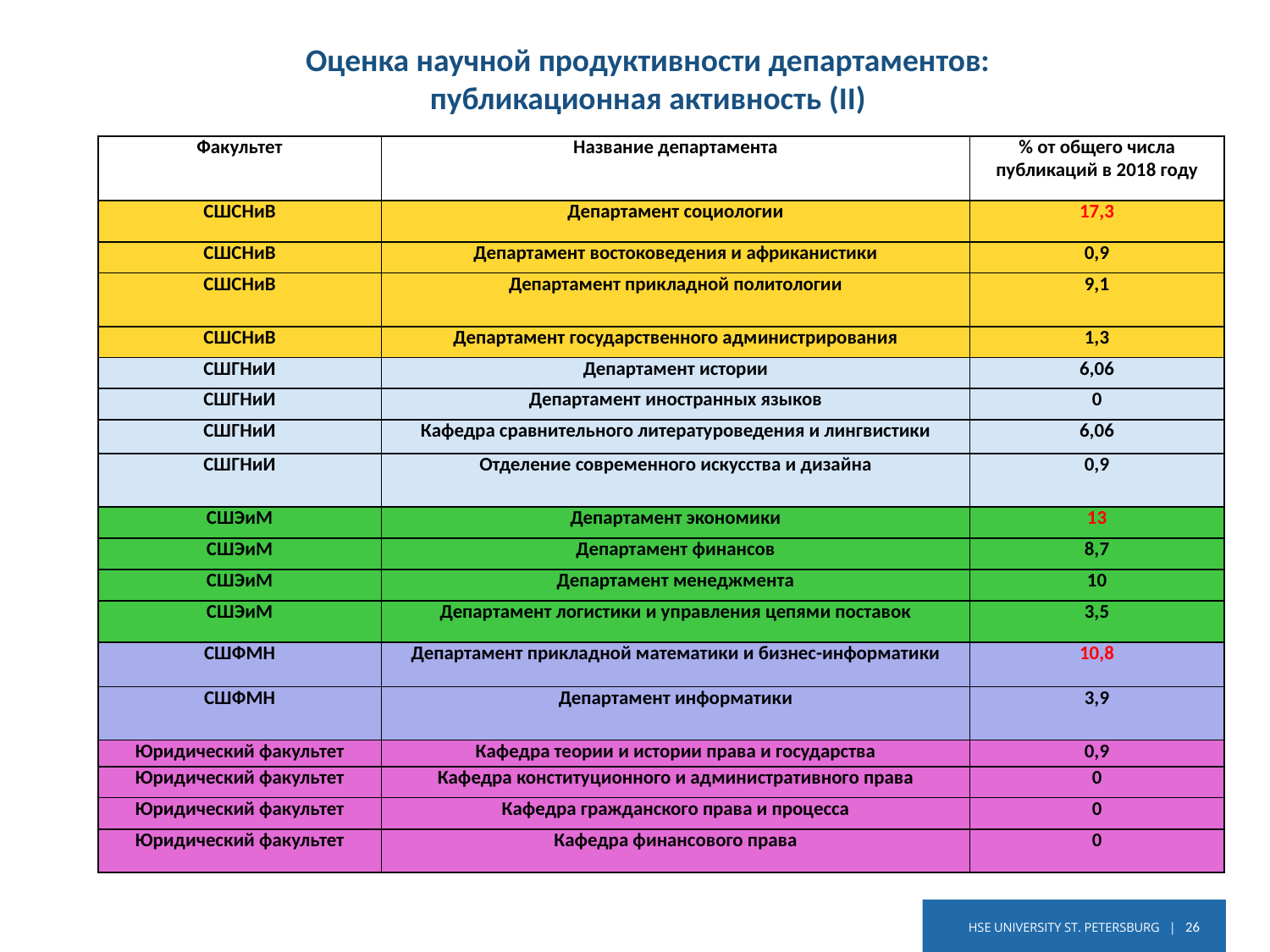

Оценка научной продуктивности департаментов:
публикационная активность (II)
| Факультет | Название департамента | % от общего числа публикаций в 2018 году |
| --- | --- | --- |
| СШСНиВ | Департамент социологии | 17,3 |
| СШСНиВ | Департамент востоковедения и африканистики | 0,9 |
| СШСНиВ | Департамент прикладной политологии | 9,1 |
| СШСНиВ | Департамент государственного администрирования | 1,3 |
| СШГНиИ | Департамент истории | 6,06 |
| СШГНиИ | Департамент иностранных языков | 0 |
| СШГНиИ | Кафедра сравнительного литературоведения и лингвистики | 6,06 |
| СШГНиИ | Отделение современного искусства и дизайна | 0,9 |
| СШЭиМ | Департамент экономики | 13 |
| СШЭиМ | Департамент финансов | 8,7 |
| СШЭиМ | Департамент менеджмента | 10 |
| СШЭиМ | Департамент логистики и управления цепями поставок | 3,5 |
| СШФМН | Департамент прикладной математики и бизнес-информатики | 10,8 |
| СШФМН | Департамент информатики | 3,9 |
| Юридический факультет | Кафедра теории и истории права и государства | 0,9 |
| Юридический факультет | Кафедра конституционного и административного права | 0 |
| Юридический факультет | Кафедра гражданского права и процесса | 0 |
| Юридический факультет | Кафедра финансового права | 0 |